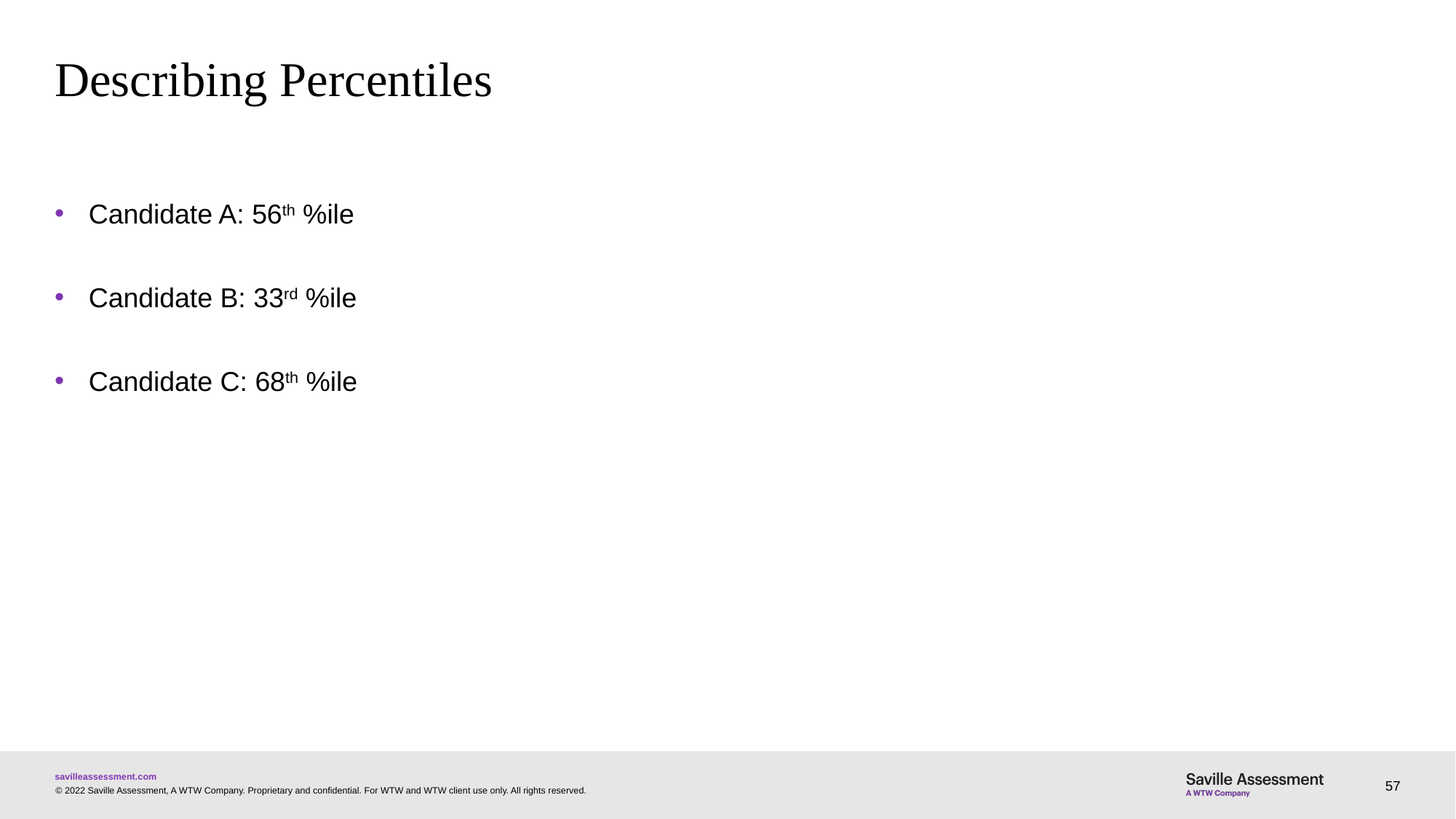

# Describing Percentiles

Candidate A: 56th %ile

Candidate B: 33rd %ile

Candidate C: 68th %ile

57
© 2022 Saville Assessment, A WTW Company. Proprietary and confidential. For WTW and WTW client use only. All rights reserved.